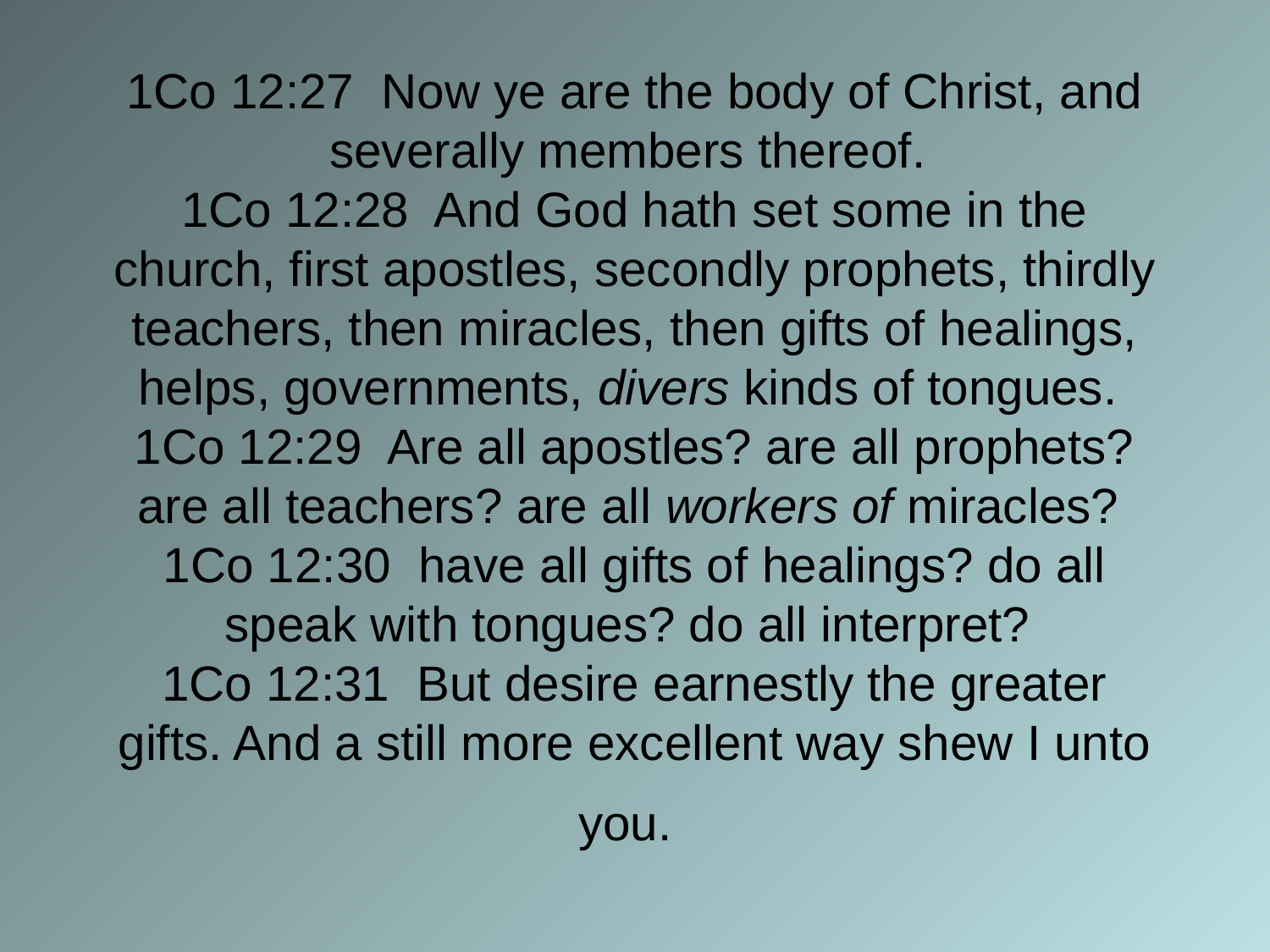

# 1Co 12:27  Now ye are the body of Christ, and severally members thereof. 1Co 12:28  And God hath set some in the church, first apostles, secondly prophets, thirdly teachers, then miracles, then gifts of healings, helps, governments, divers kinds of tongues. 1Co 12:29  Are all apostles? are all prophets? are all teachers? are all workers of miracles? 1Co 12:30  have all gifts of healings? do all speak with tongues? do all interpret? 1Co 12:31  But desire earnestly the greater gifts. And a still more excellent way shew I unto you.